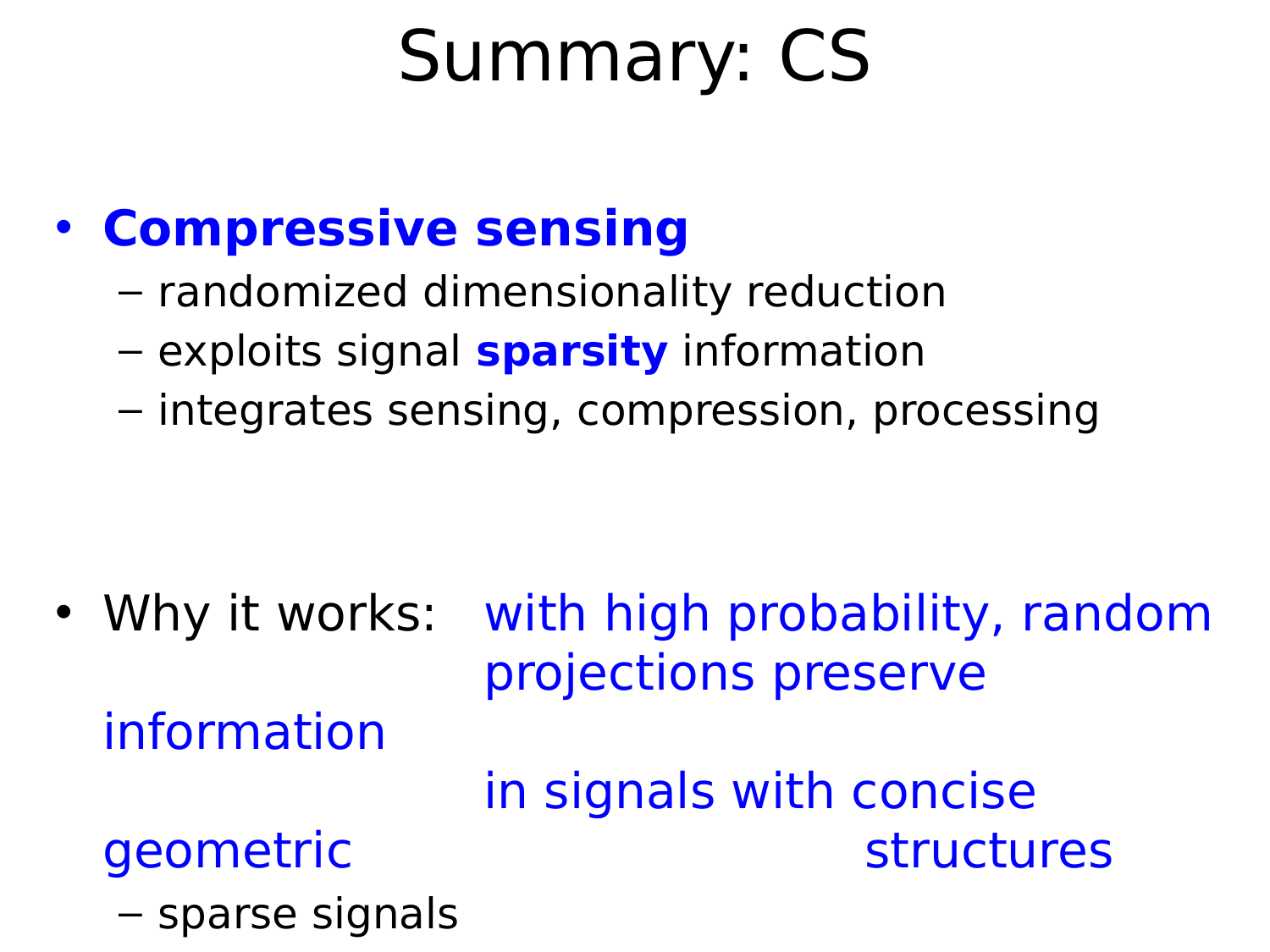

# Summary: CS
Compressive sensing
randomized dimensionality reduction
exploits signal sparsity information
integrates sensing, compression, processing

Why it works:	with high probability, random 				projections preserve information
			in signals with concise geometric 				structures
sparse signals
compressible signals